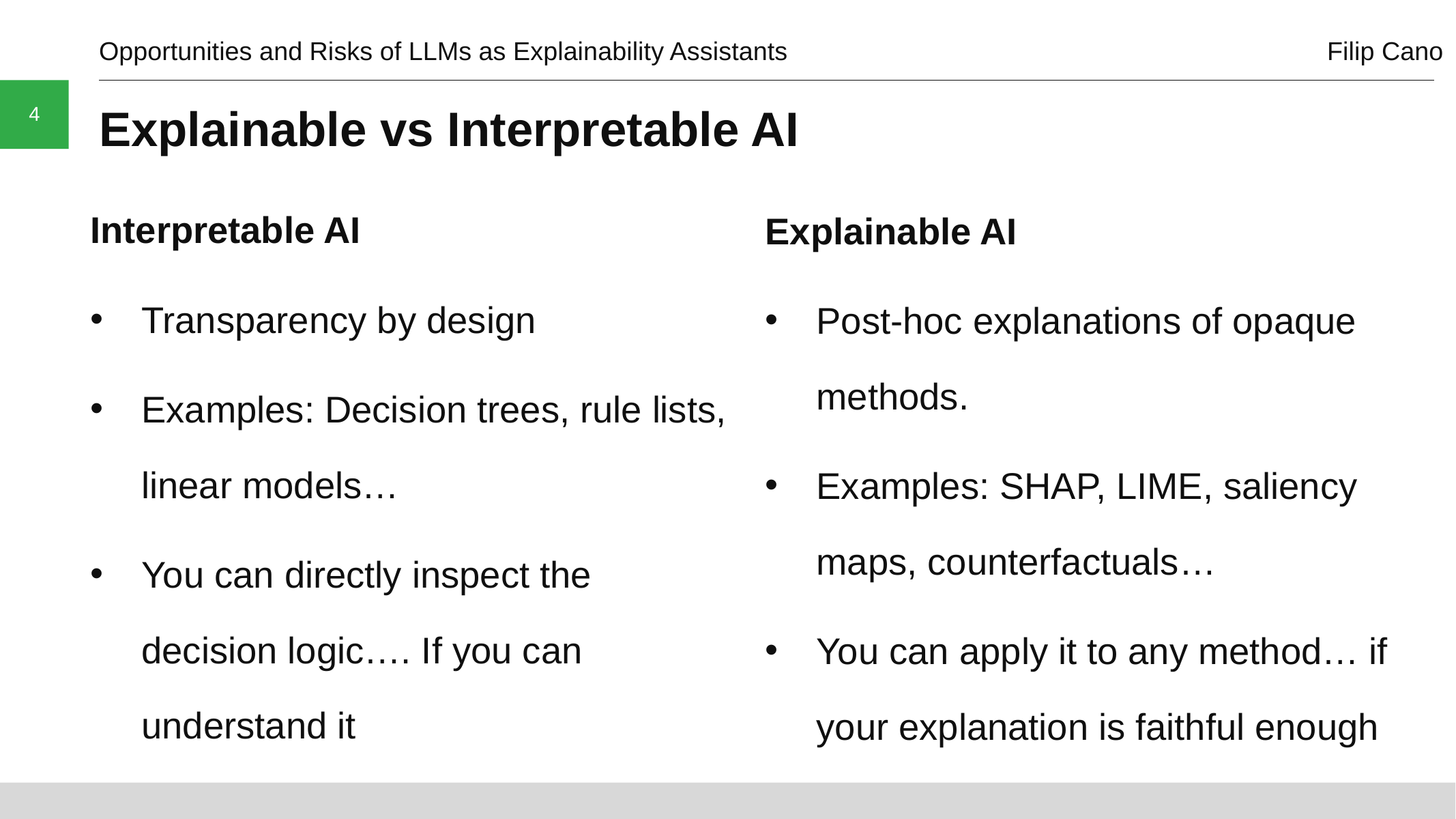

Opportunities and Risks of LLMs as Explainability Assistants						Filip Cano
4
# Explainable vs Interpretable AI
Interpretable AI
Transparency by design
Examples: Decision trees, rule lists, linear models…
You can directly inspect the decision logic…. If you can understand it
Explainable AI
Post-hoc explanations of opaque methods.
Examples: SHAP, LIME, saliency maps, counterfactuals…
You can apply it to any method… if your explanation is faithful enough